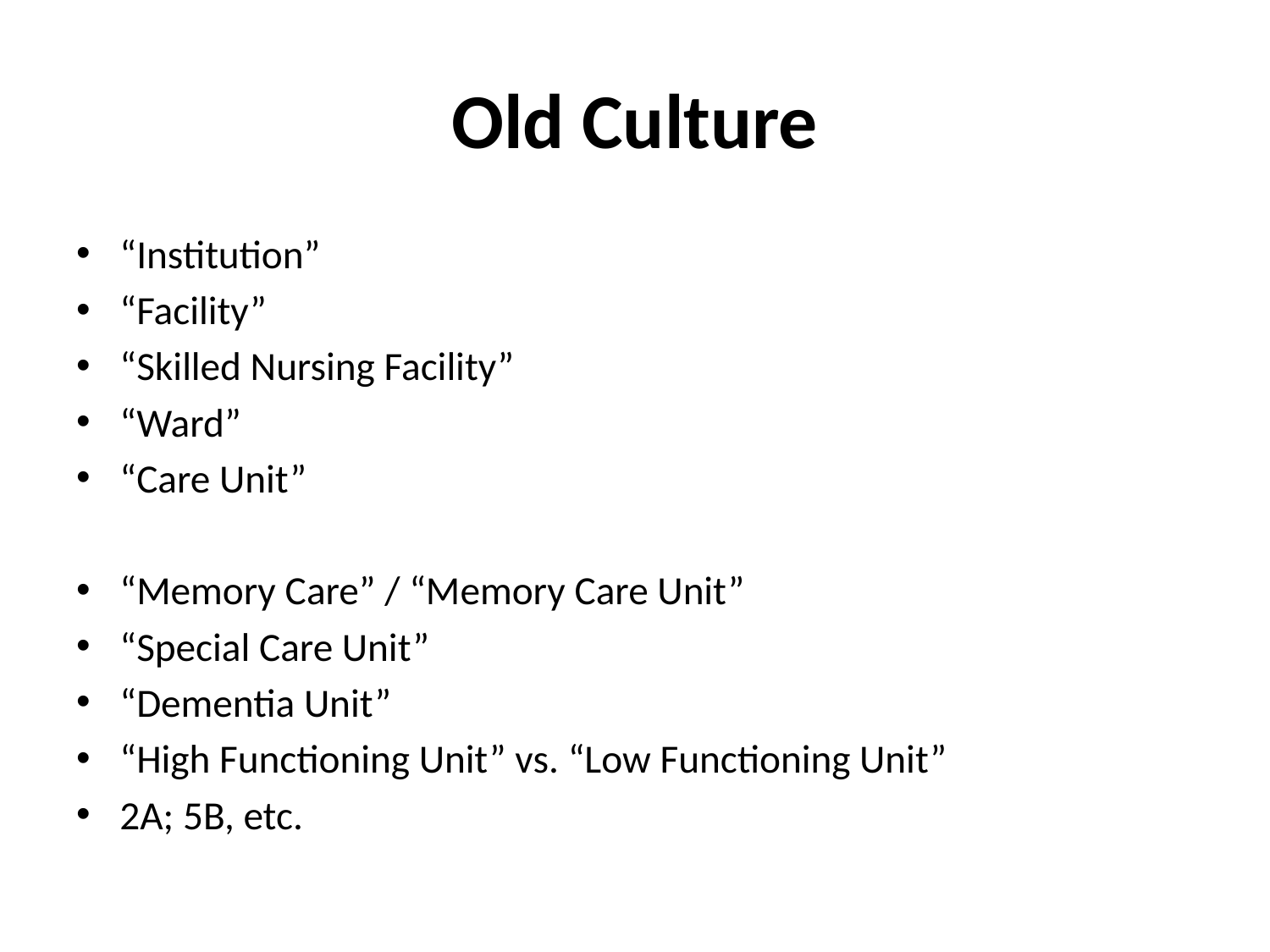

# Old Culture
“Institution”
“Facility”
“Skilled Nursing Facility”
“Ward”
“Care Unit”

“Memory Care” / “Memory Care Unit”
“Special Care Unit”
“Dementia Unit”
“High Functioning Unit” vs. “Low Functioning Unit”
2A; 5B, etc.